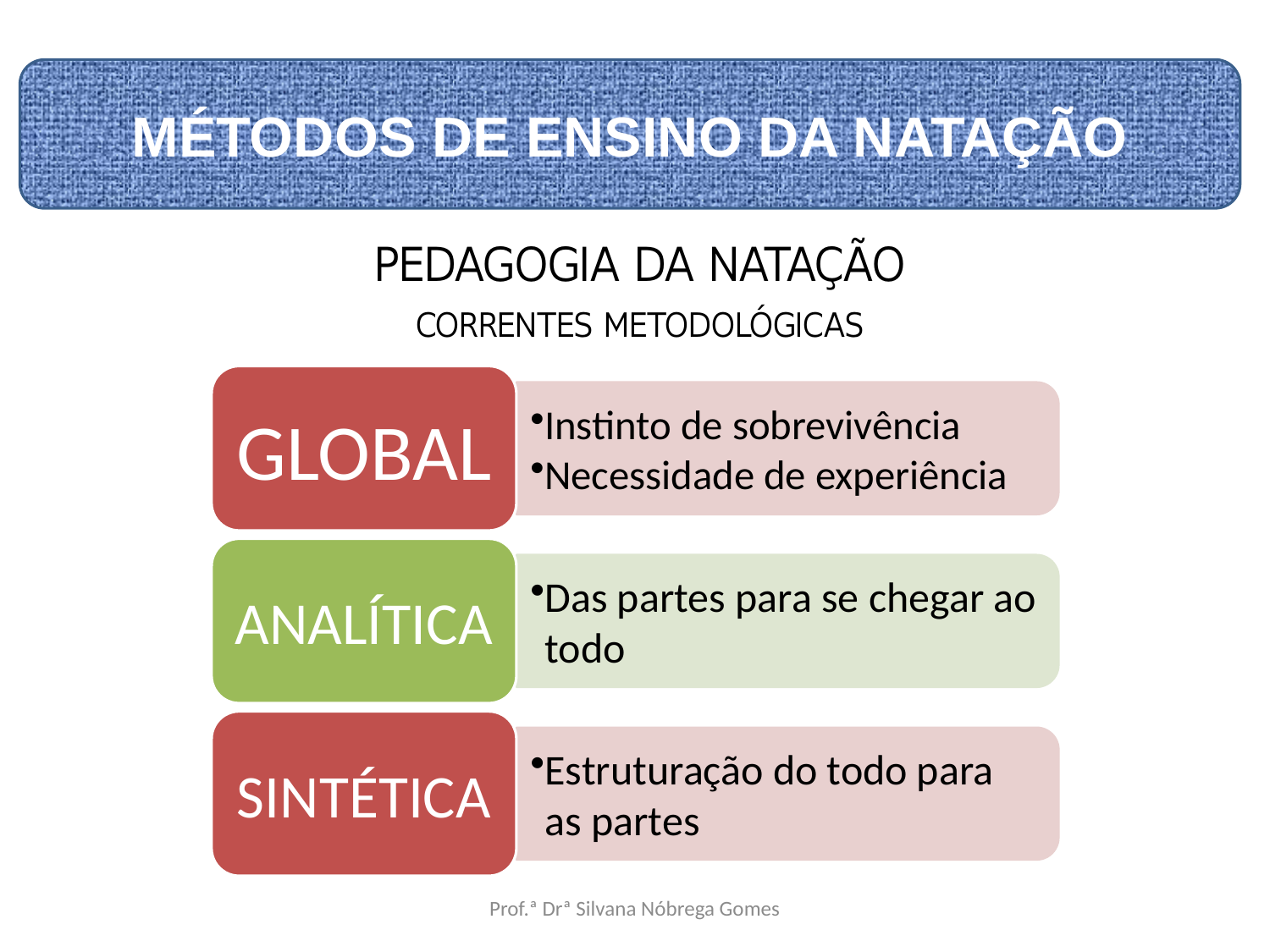

MÉTODOS DE ENSINO DA NATAÇÃO
PEDAGOGIA DA NATAÇÃO
CORRENTES METODOLÓGICAS
GLOBAL
Instinto de sobrevivência
Necessidade de experiência
ANALÍTICA
Das partes para se chegar ao todo
SINTÉTICA
Estruturação do todo para as partes
Prof.ª Drª Silvana Nóbrega Gomes